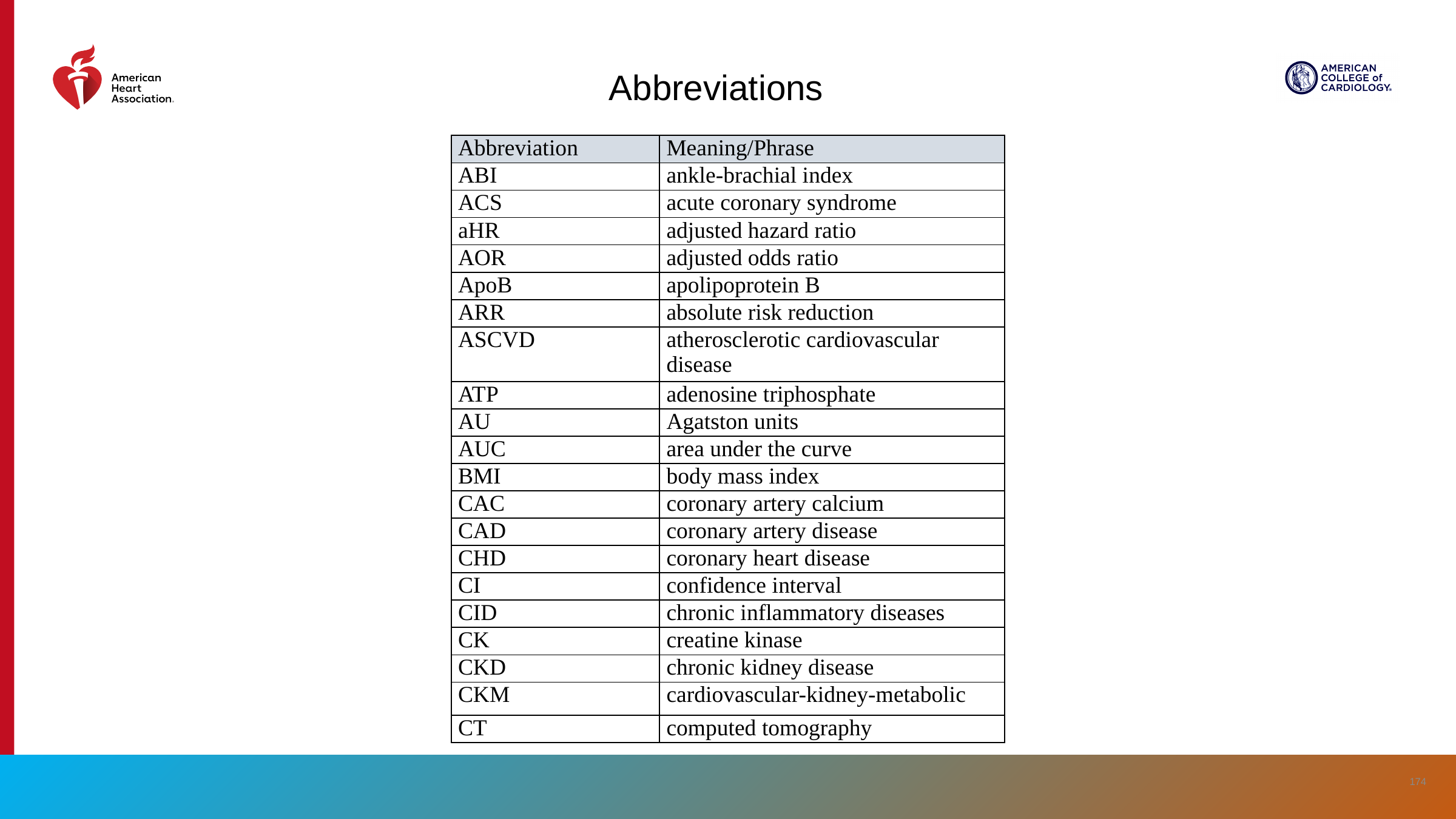

Abbreviations
| Abbreviation | Meaning/Phrase |
| --- | --- |
| ABI | ankle-brachial index |
| ACS | acute coronary syndrome |
| aHR | adjusted hazard ratio |
| AOR | adjusted odds ratio |
| ApoB | apolipoprotein B |
| ARR | absolute risk reduction |
| ASCVD | atherosclerotic cardiovascular disease |
| ATP | adenosine triphosphate |
| AU | Agatston units |
| AUC | area under the curve |
| BMI | body mass index |
| CAC | coronary artery calcium |
| CAD | coronary artery disease |
| CHD | coronary heart disease |
| CI | confidence interval |
| CID | chronic inflammatory diseases |
| CK | creatine kinase |
| CKD | chronic kidney disease |
| CKM | cardiovascular-kidney-metabolic |
| CT | computed tomography |
174